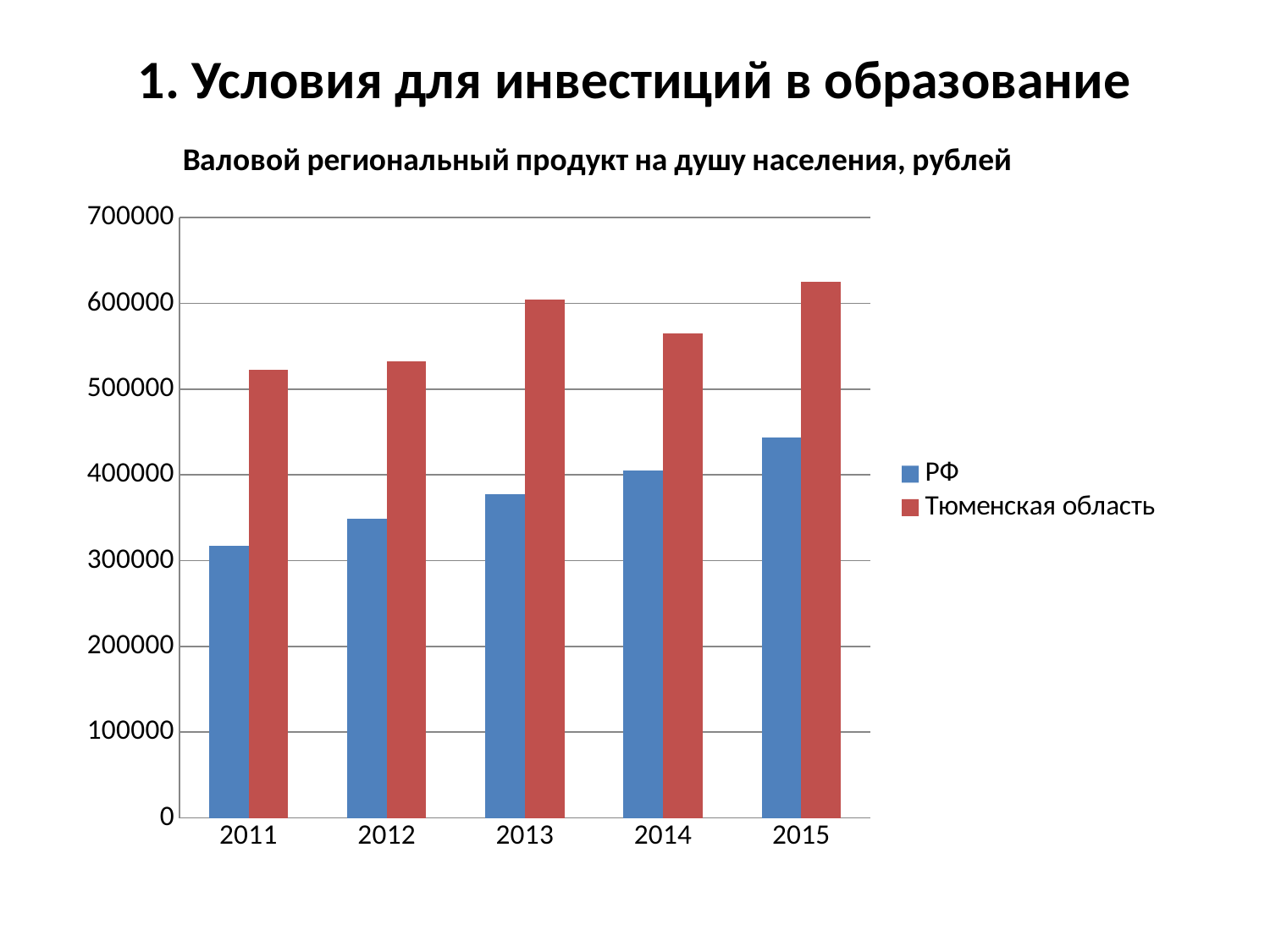

# 1. Условия для инвестиций в образование

### Chart: Валовой региональный продукт на душу населения, рублей

| Category | РФ | Тюменская область |
|---|---|---|
| 2011 | 317515.3 | 522064.8 |
| 2012 | 348641.5 | 532020.4 |
| 2013 | 377006.0 | 604921.2 |
| 2014 | 405147.7 | 564680.5 |
| 2015 | 443950.7 | 624683.2 |